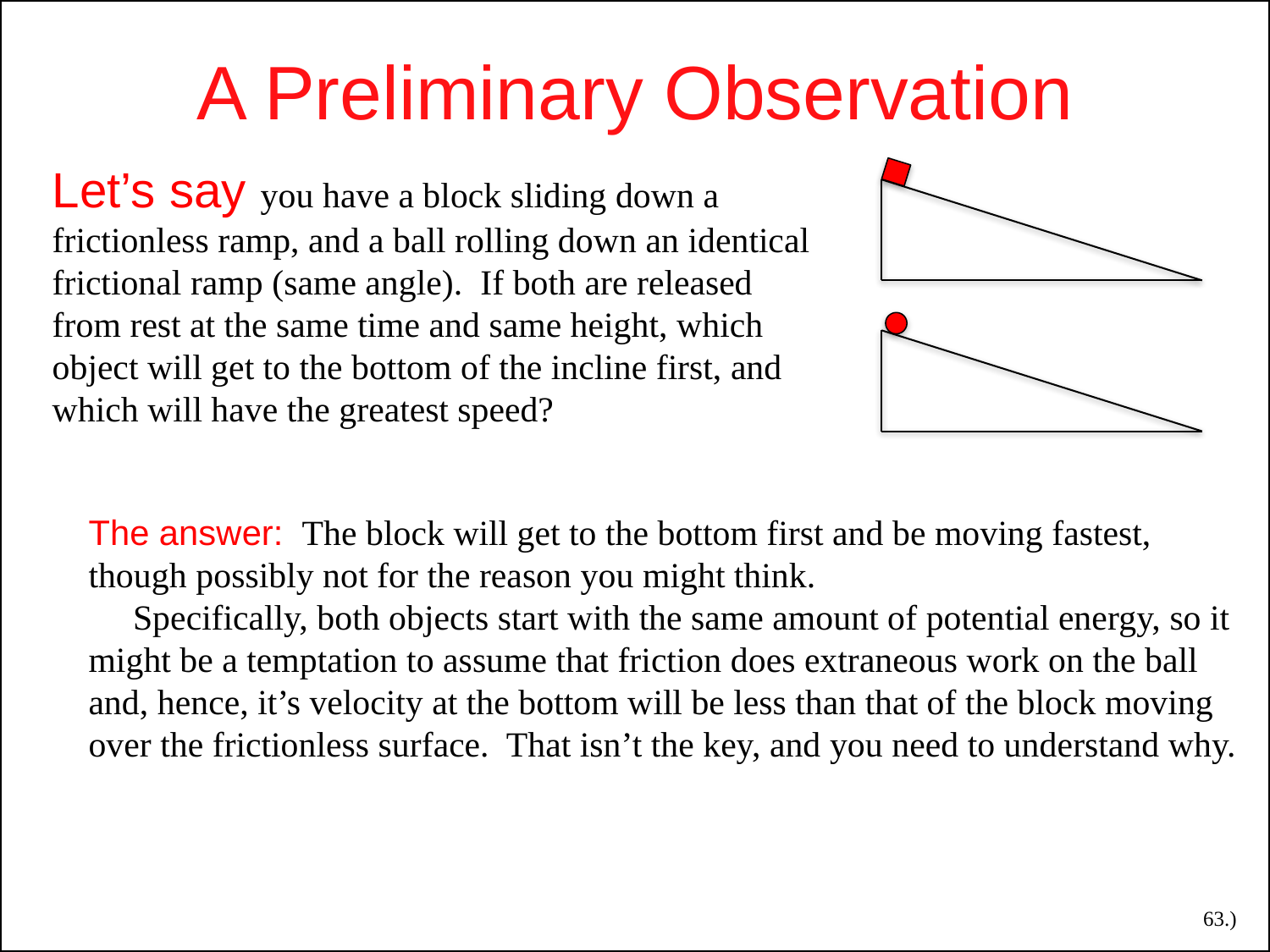

A Preliminary Observation
Let’s say you have a block sliding down a frictionless ramp, and a ball rolling down an identical frictional ramp (same angle).  If both are released from rest at the same time and same height, which object will get to the bottom of the incline first, and which will have the greatest speed?

The answer:  The block will get to the bottom first and be moving fastest, though possibly not for the reason you might think.
     Specifically, both objects start with the same amount of potential energy, so it might be a temptation to assume that friction does extraneous work on the ball and, hence, it’s velocity at the bottom will be less than that of the block moving over the frictionless surface.  That isn’t the key, and you need to understand why.

63.)